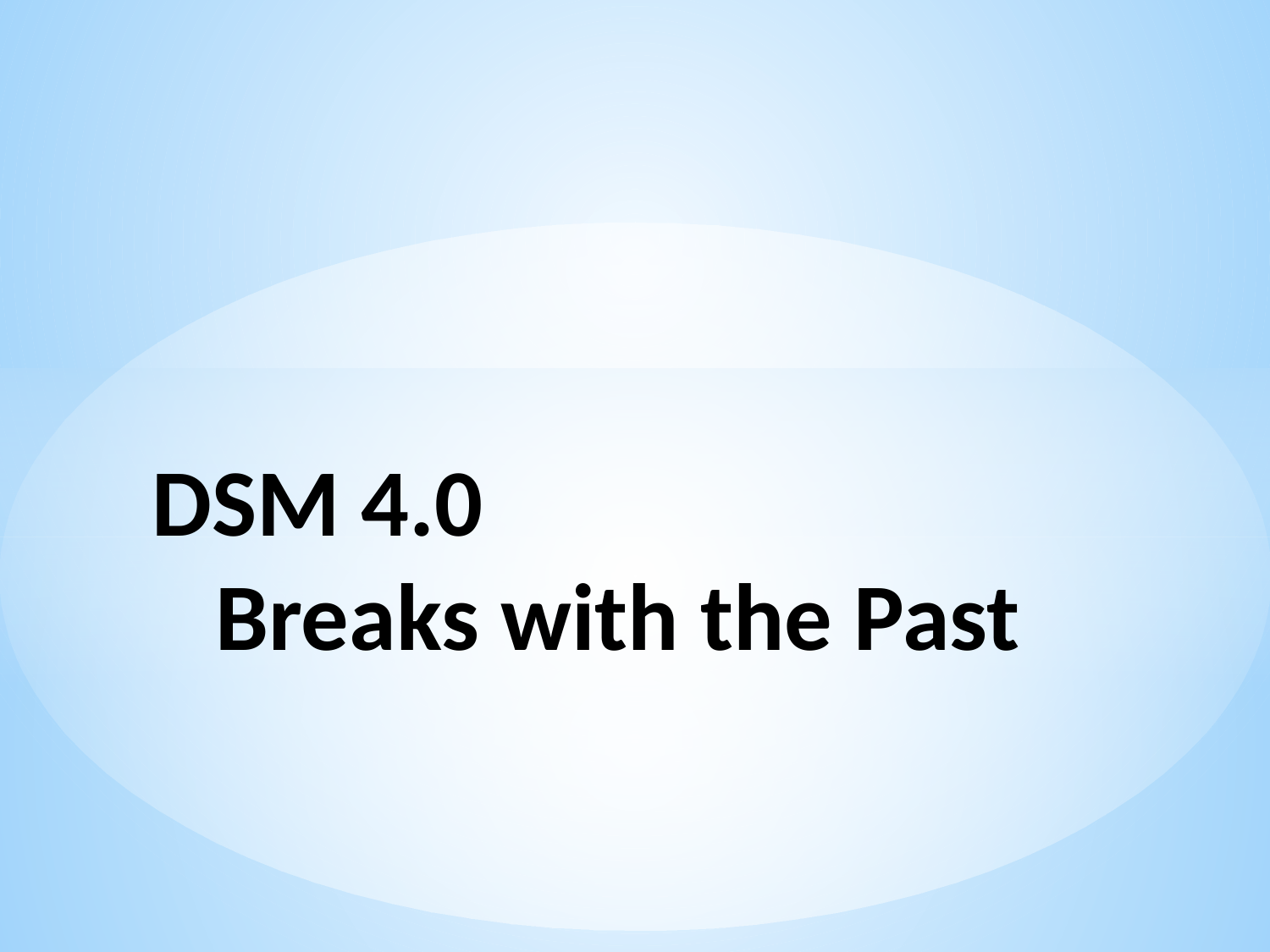

# DSM 4.0 Breaks with the Past